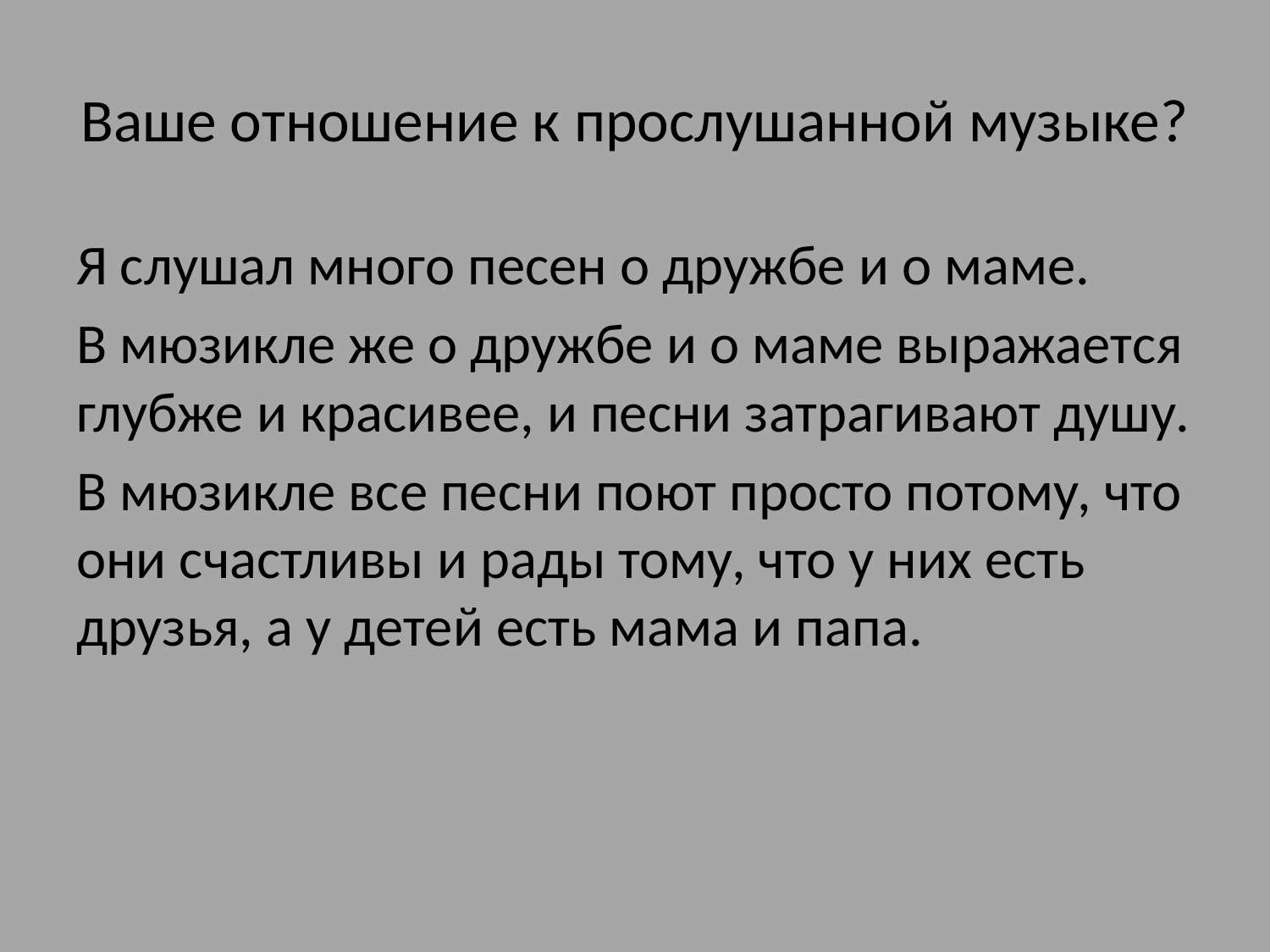

# Ваше отношение к прослушанной музыке?
Я слушал много песен о дружбе и о маме.
В мюзикле же о дружбе и о маме выражается глубже и красивее, и песни затрагивают душу.
В мюзикле все песни поют просто потому, что они счастливы и рады тому, что у них есть друзья, а у детей есть мама и папа.